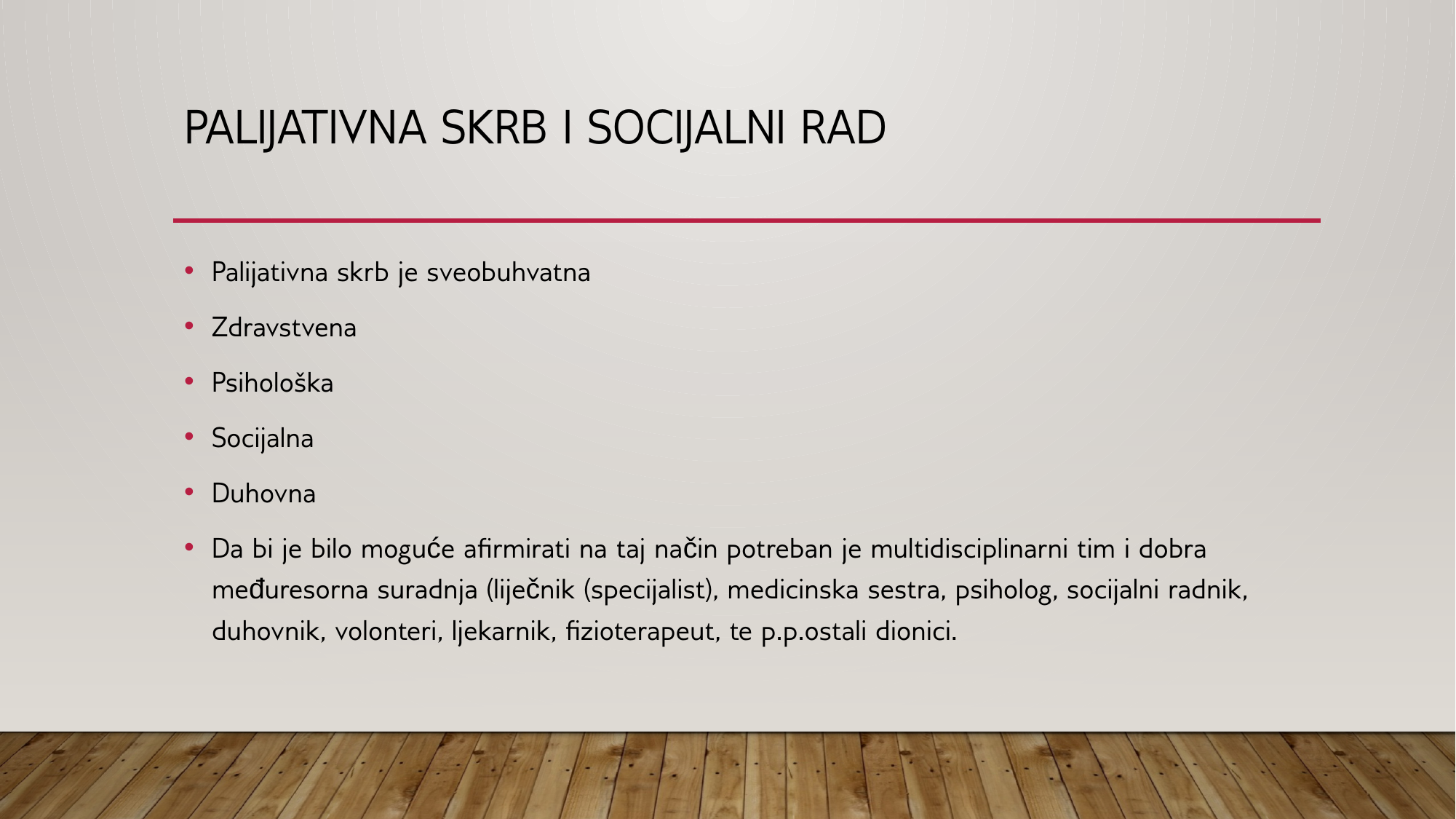

# Palijativna skrb i socijalni rad
Palijativna skrb je sveobuhvatna
Zdravstvena
Psihološka
Socijalna
Duhovna
Da bi je bilo moguće afirmirati na taj način potreban je multidisciplinarni tim i dobra međuresorna suradnja (liječnik (specijalist), medicinska sestra, psiholog, socijalni radnik, duhovnik, volonteri, ljekarnik, fizioterapeut, te p.p.ostali dionici.